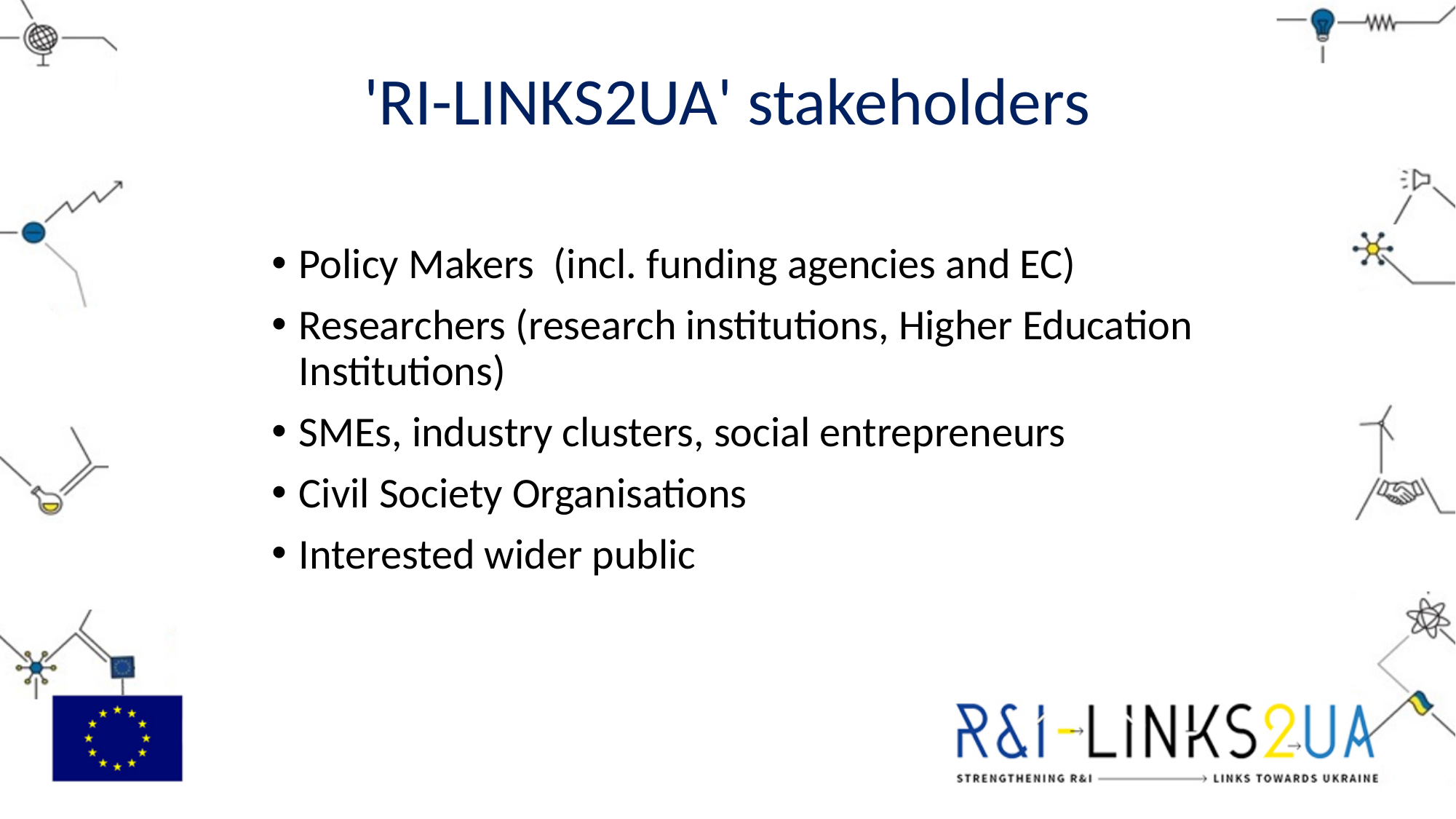

# 'RI-LINKS2UA' stakeholders
Policy Makers  (incl. funding agencies and EC)
Researchers (research institutions, Higher Education Institutions)
SMEs, industry clusters, social entrepreneurs
Civil Society Organisations
Interested wider public